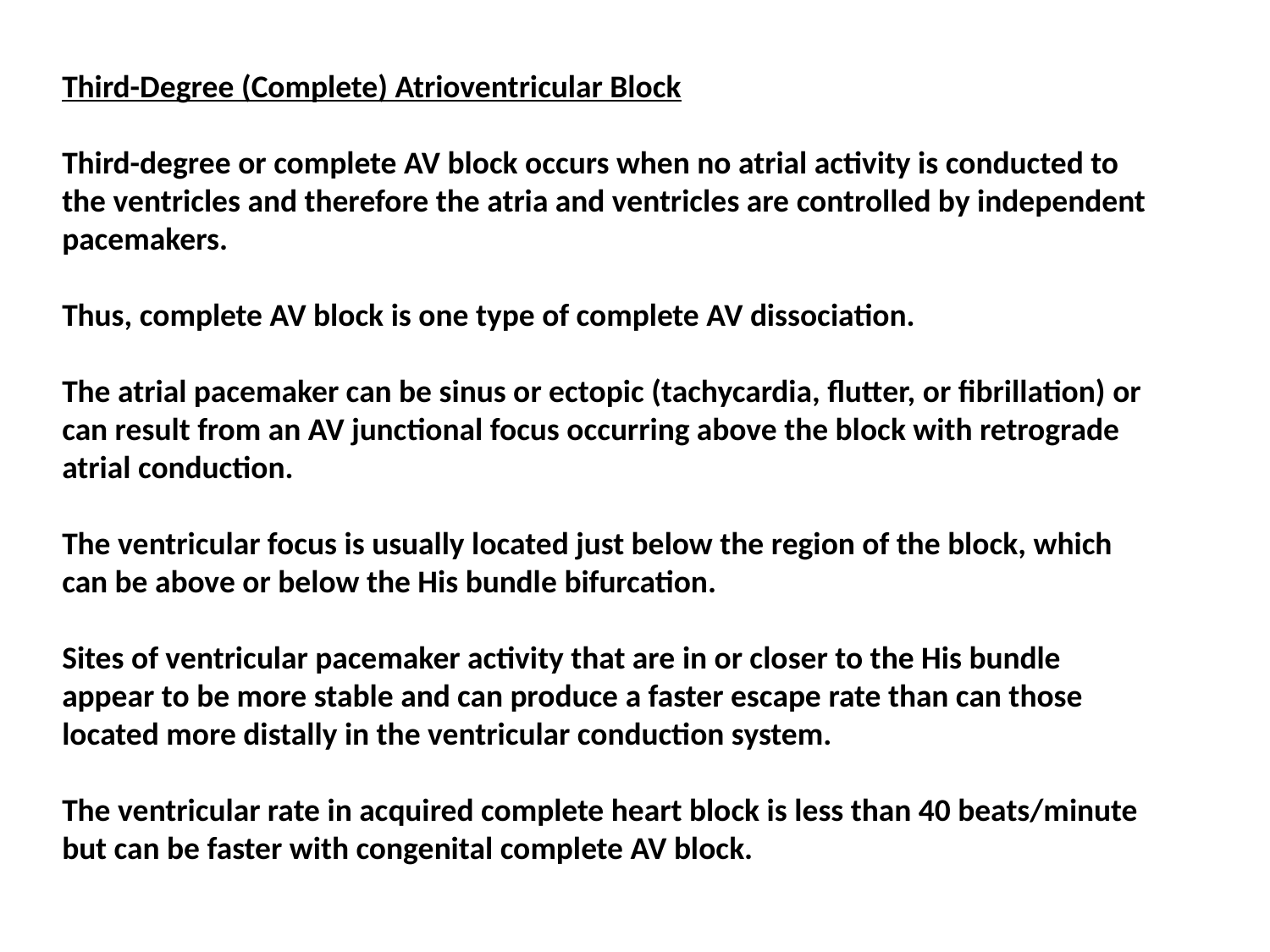

Third-Degree (Complete) Atrioventricular Block

Third-degree or complete AV block occurs when no atrial activity is conducted to the ventricles and therefore the atria and ventricles are controlled by independent pacemakers.

Thus, complete AV block is one type of complete AV dissociation.

The atrial pacemaker can be sinus or ectopic (tachycardia, flutter, or fibrillation) or can result from an AV junctional focus occurring above the block with retrograde atrial conduction.

The ventricular focus is usually located just below the region of the block, which can be above or below the His bundle bifurcation.

Sites of ventricular pacemaker activity that are in or closer to the His bundle appear to be more stable and can produce a faster escape rate than can those located more distally in the ventricular conduction system.

The ventricular rate in acquired complete heart block is less than 40 beats/minute but can be faster with congenital complete AV block.